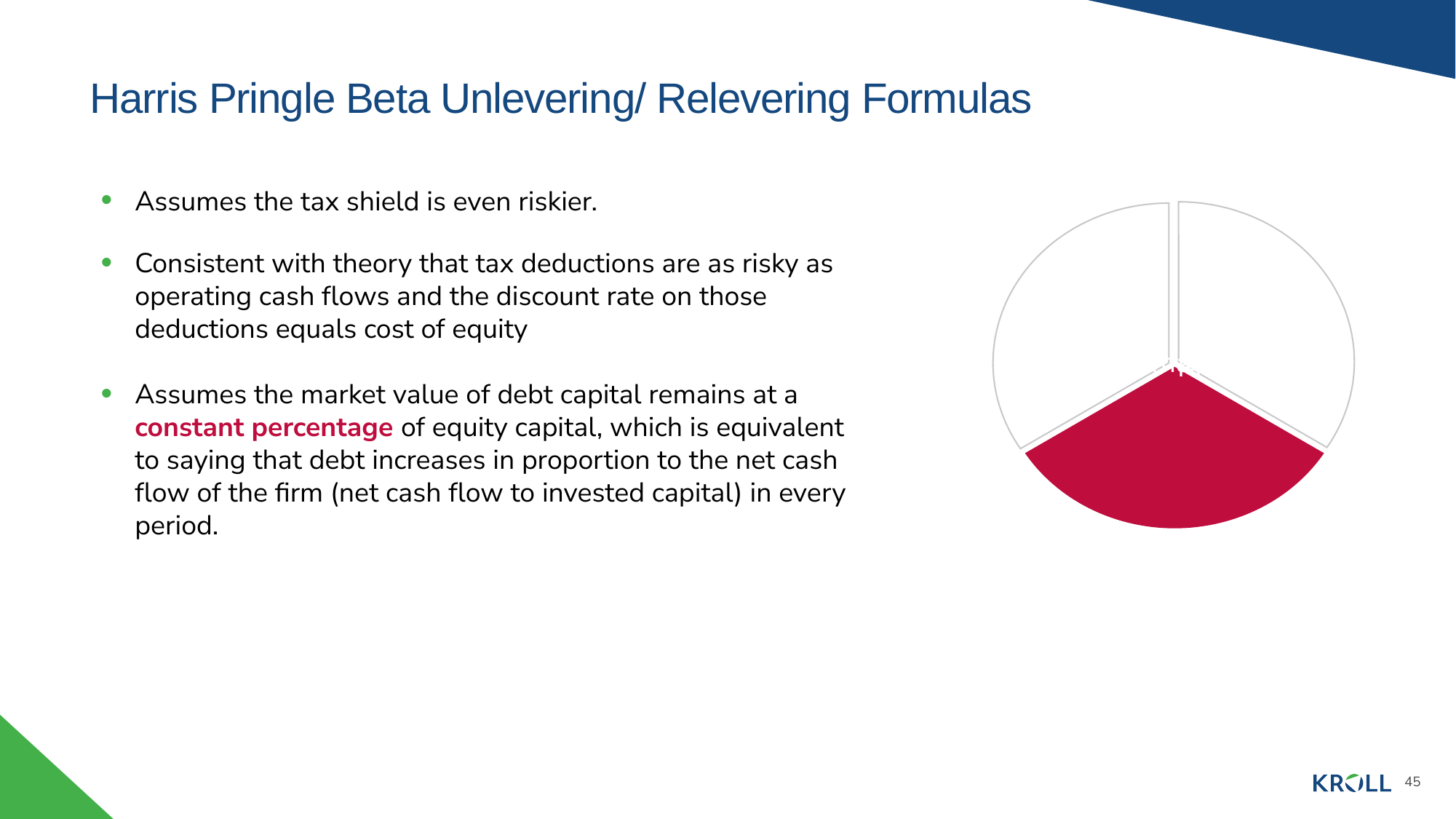

# Harris Pringle Beta Unlevering/ Relevering Formulas
Assumes the tax shield is even riskier.

Consistent with theory that tax deductions are as risky as operating cash flows and the discount rate on those deductions equals cost of equity

Assumes the market value of debt capital remains at a constant percentage of equity capital, which is equivalent to saying that debt increases in proportion to the net cash flow of the firm (net cash flow to invested capital) in every period.
Miles- Ezzell
Harris- Pringle
Hamada
45